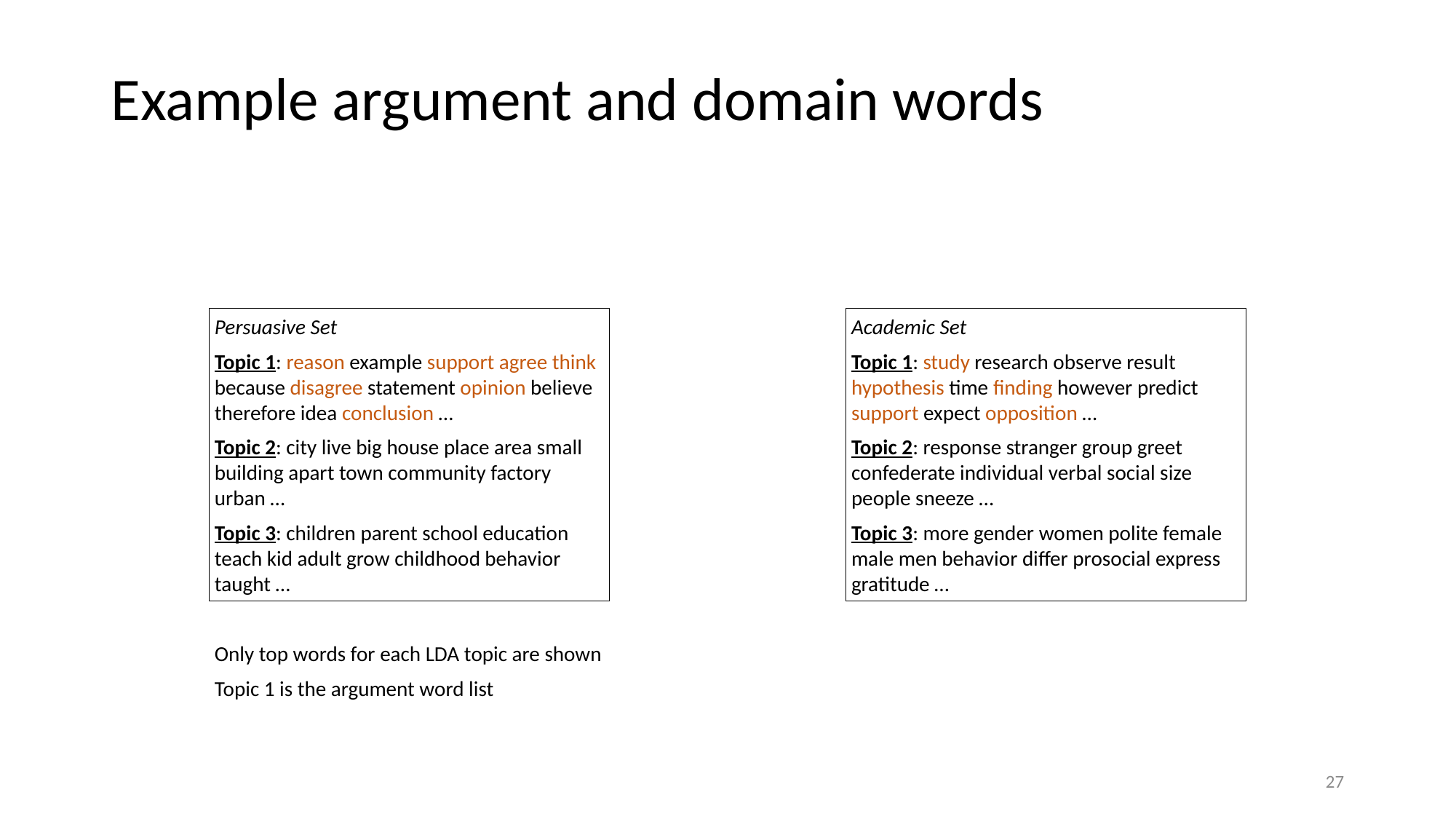

# Example argument and domain words

Persuasive Set
Topic 1: reason example support agree think because disagree statement opinion believe therefore idea conclusion …
Topic 2: city live big house place area small building apart town community factory urban …
Topic 3: children parent school education teach kid adult grow childhood behavior taught …
Academic Set
Topic 1: study research observe result hypothesis time finding however predict support expect opposition …
Topic 2: response stranger group greet confederate individual verbal social size people sneeze …
Topic 3: more gender women polite female male men behavior differ prosocial express gratitude …
Only top words for each LDA topic are shown
Topic 1 is the argument word list
27